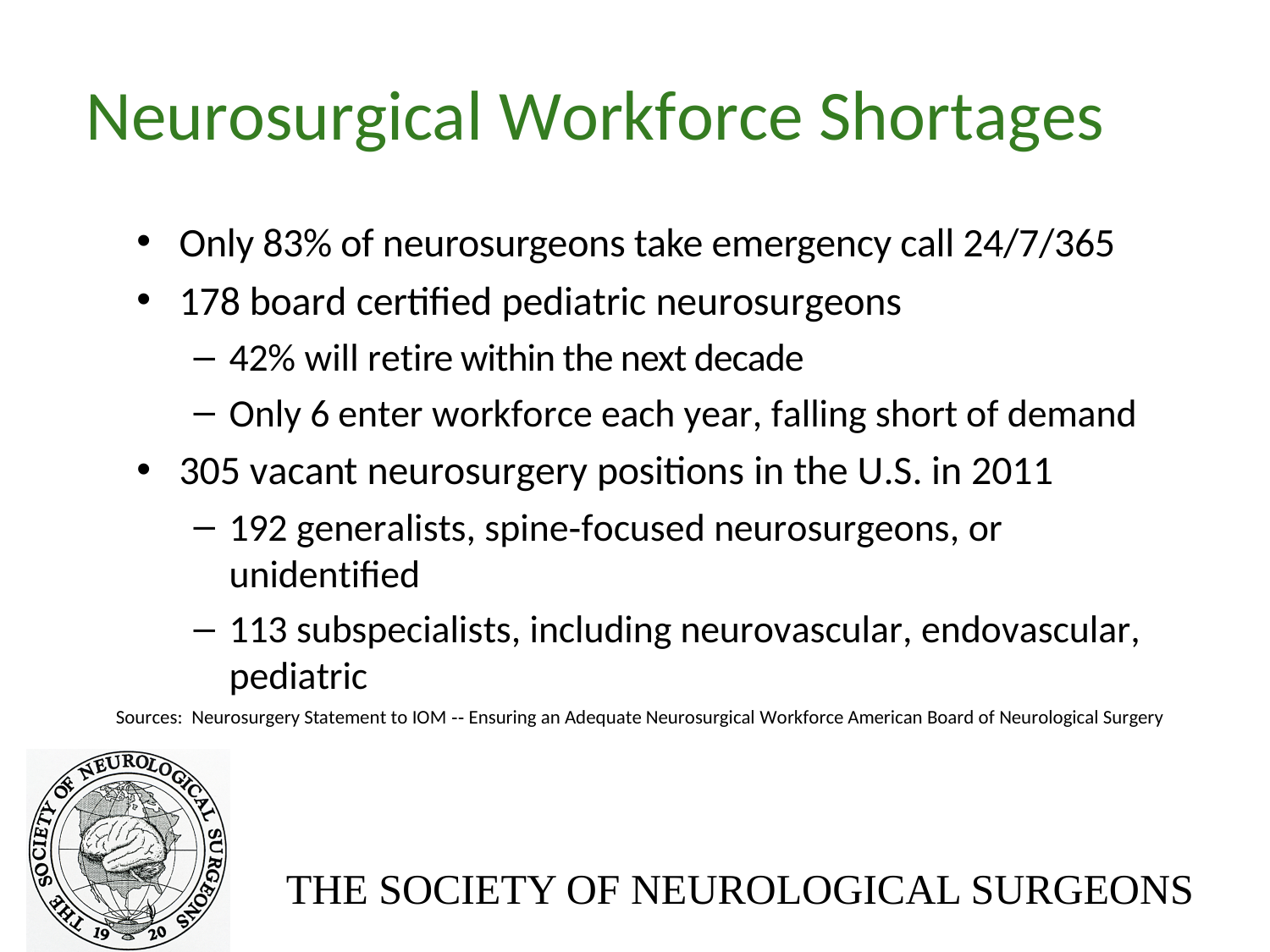

# Neurosurgical Workforce Shortages
Only 83% of neurosurgeons take emergency call 24/7/365
178 board certified pediatric neurosurgeons
42% will retire within the next decade
Only 6 enter workforce each year, falling short of demand
305 vacant neurosurgery positions in the U.S. in 2011
192 generalists, spine‐focused neurosurgeons, or unidentified
113 subspecialists, including neurovascular, endovascular, pediatric
Sources:  Neurosurgery Statement to IOM ‐‐ Ensuring an Adequate Neurosurgical Workforce American Board of Neurological Surgery